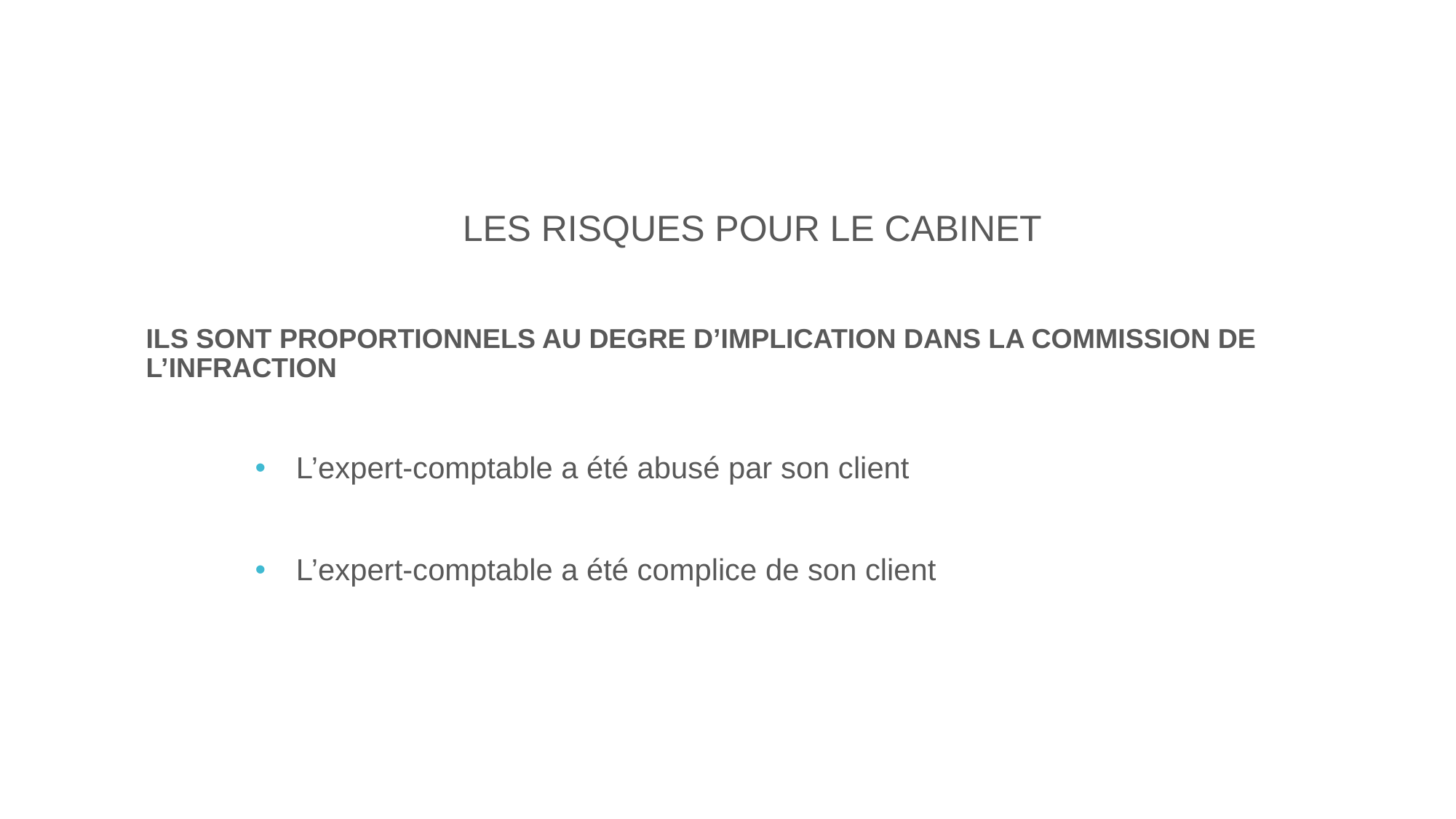

LES RISQUES POUR LE CABINET

ILS SONT PROPORTIONNELS AU DEGRE D’IMPLICATION DANS LA COMMISSION DE L’INFRACTION

L’expert-comptable a été abusé par son client

L’expert-comptable a été complice de son client